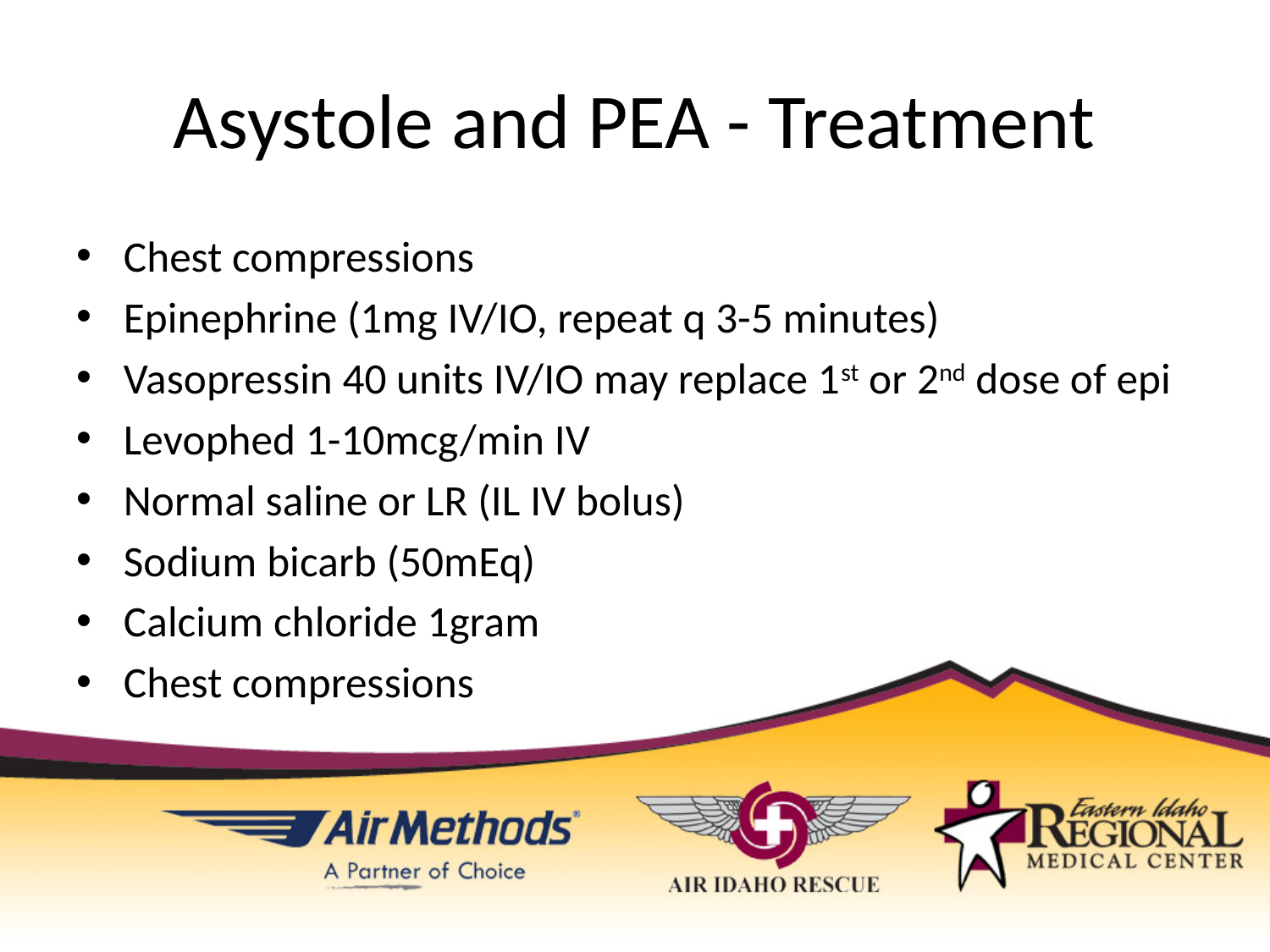

# Asystole and PEA - Treatment
Chest compressions
Epinephrine (1mg IV/IO, repeat q 3-5 minutes)
Vasopressin 40 units IV/IO may replace 1st or 2nd dose of epi
Levophed 1-10mcg/min IV
Normal saline or LR (IL IV bolus)
Sodium bicarb (50mEq)
Calcium chloride 1gram
Chest compressions